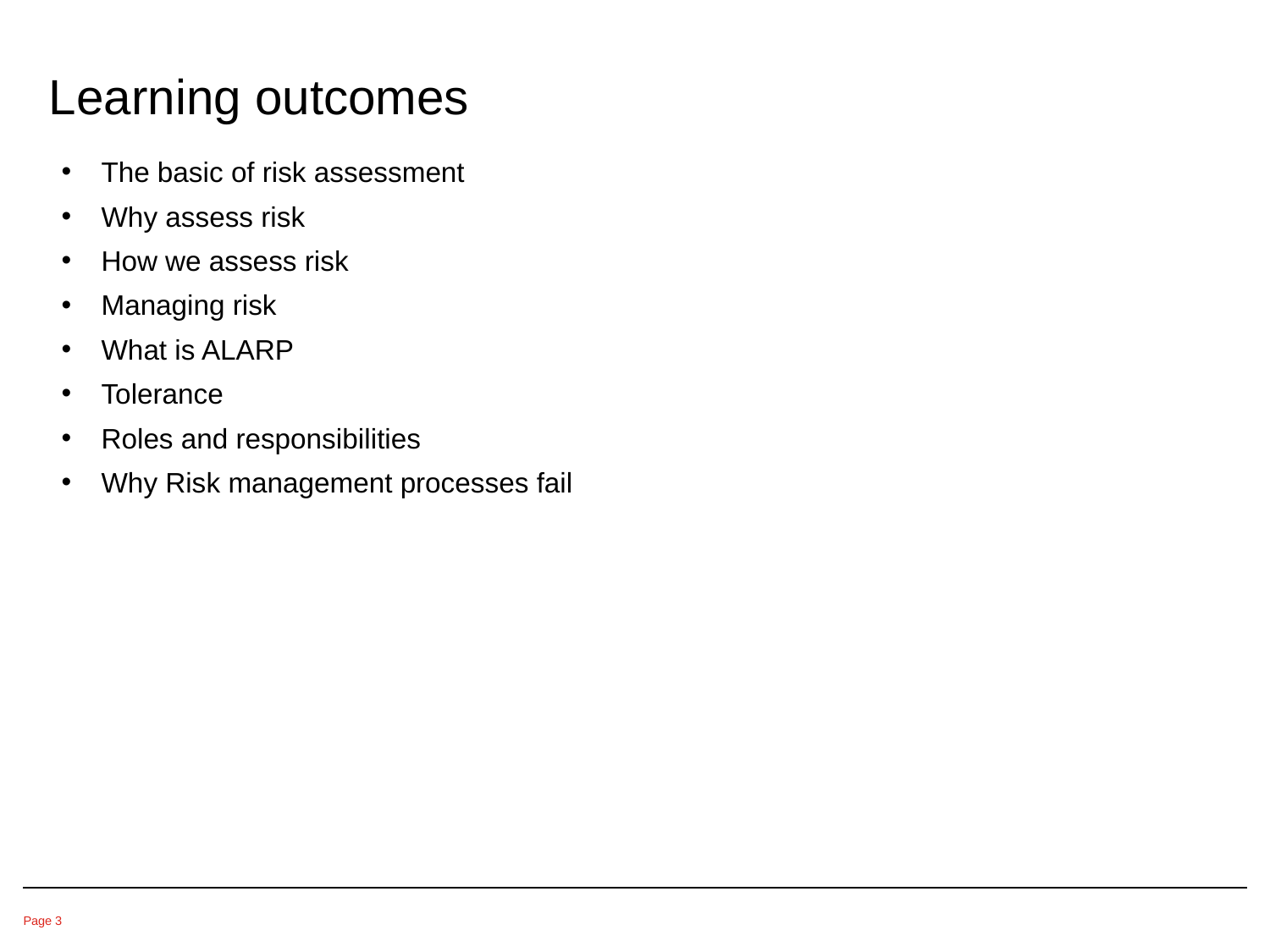

# Learning outcomes
The basic of risk assessment
Why assess risk
How we assess risk
Managing risk
What is ALARP
Tolerance
Roles and responsibilities
Why Risk management processes fail

Page 3